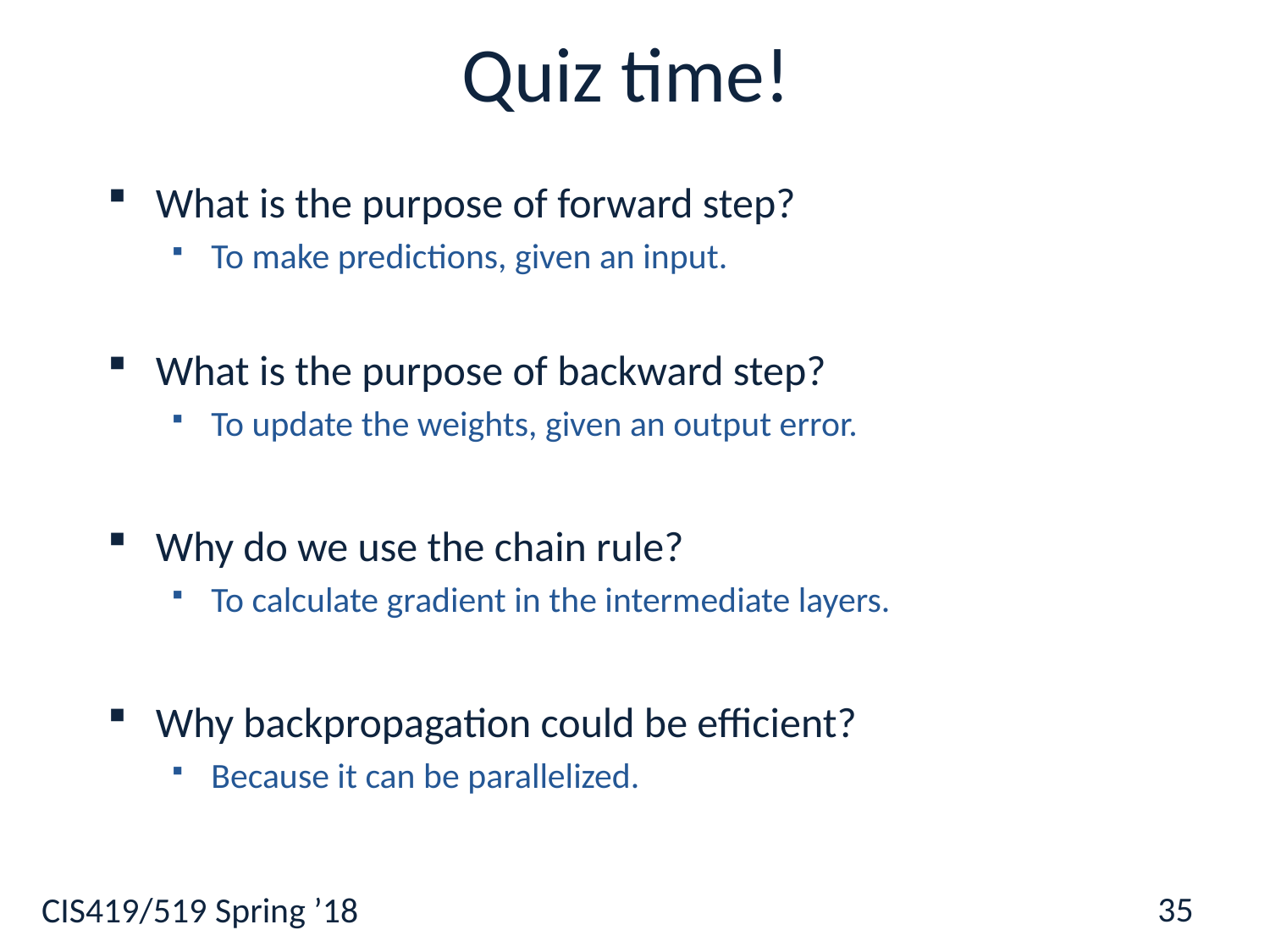

# Quiz time!
What is the purpose of forward step?
To make predictions, given an input.

What is the purpose of backward step?
To update the weights, given an output error.

Why do we use the chain rule?
To calculate gradient in the intermediate layers.

Why backpropagation could be efficient?
Because it can be parallelized.

35